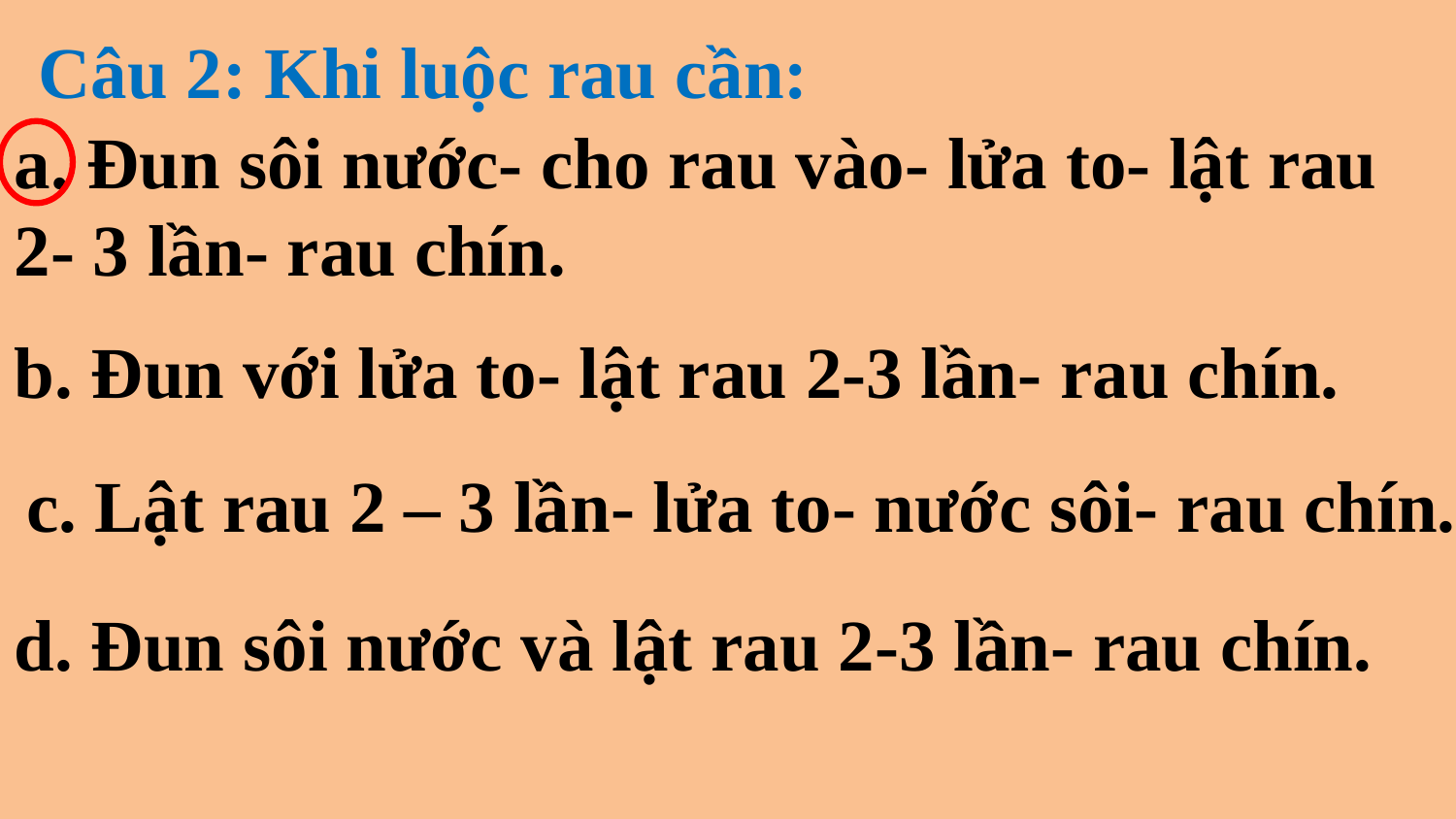

Câu 2: Khi luộc rau cần:
a. Đun sôi nước- cho rau vào- lửa to- lật rau 2- 3 lần- rau chín.

b. Đun với lửa to- lật rau 2-3 lần- rau chín.
c. Lật rau 2 – 3 lần- lửa to- nước sôi- rau chín.
d. Đun sôi nước và lật rau 2-3 lần- rau chín.